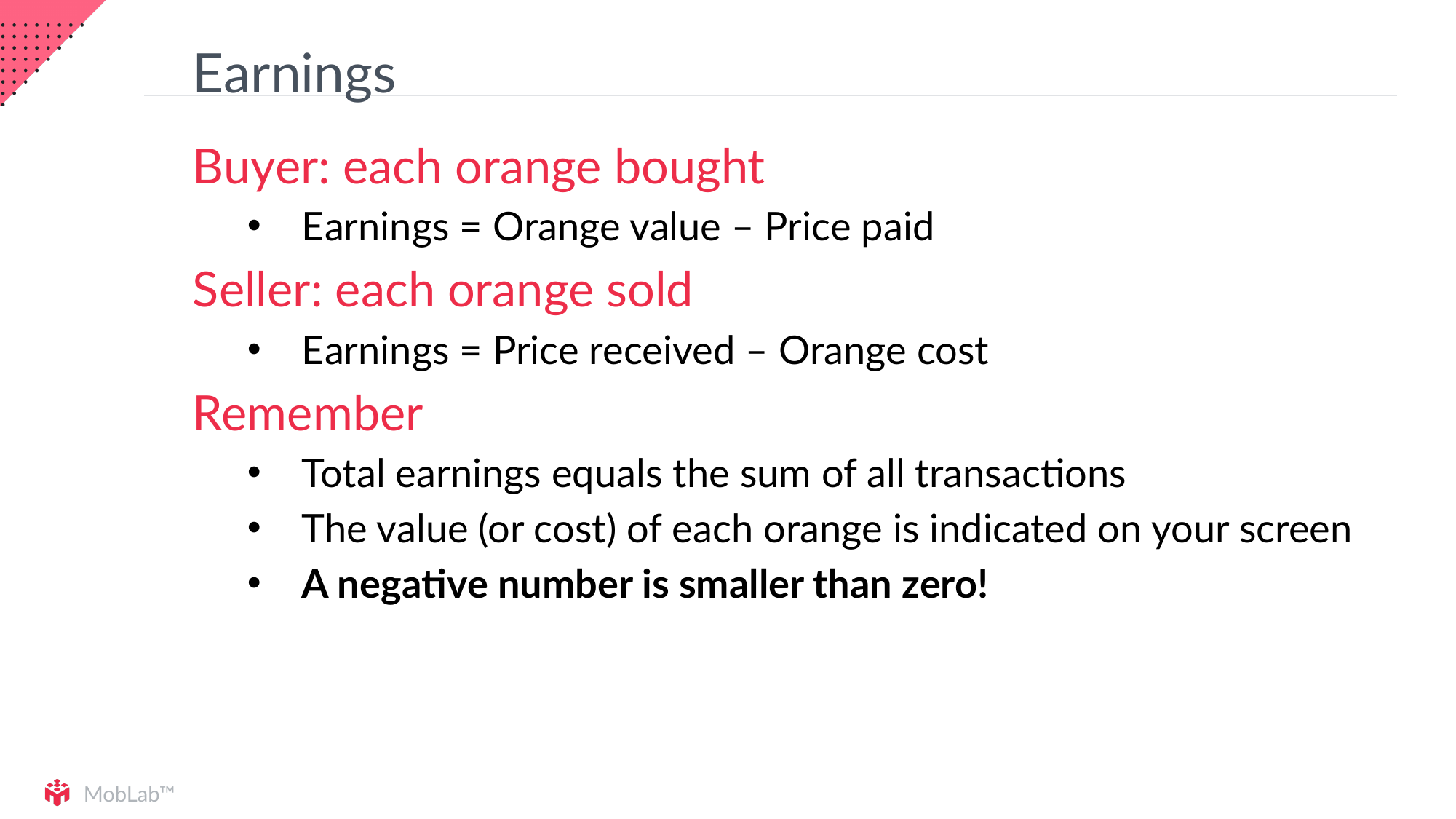

# Earnings
Buyer: each orange bought
Earnings = Orange value – Price paid
Seller: each orange sold
Earnings = Price received – Orange cost
Remember
Total earnings equals the sum of all transactions
The value (or cost) of each orange is indicated on your screen
A negative number is smaller than zero!
MobLab™